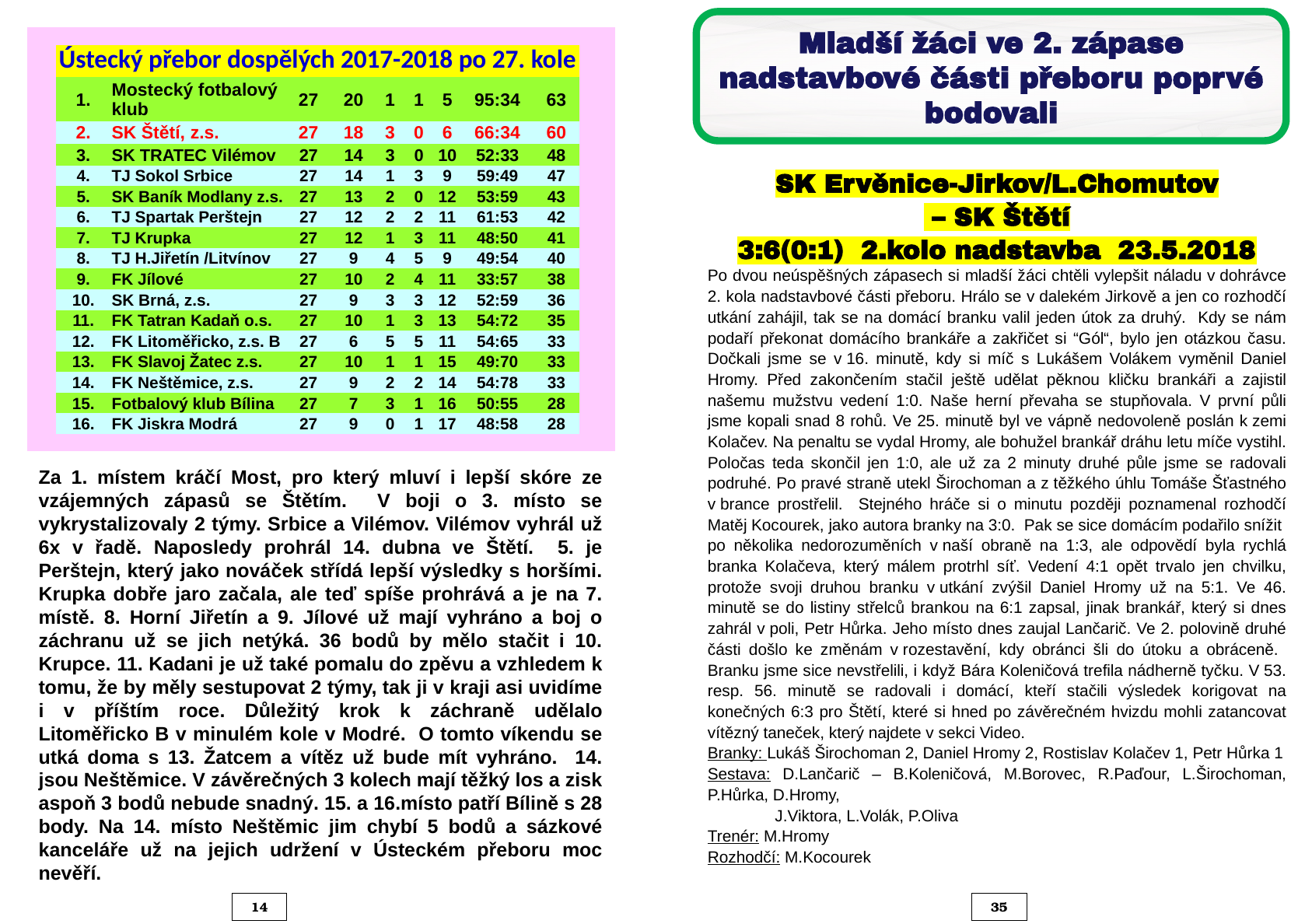

Mladší žáci ve 2. zápase nadstavbové části přeboru poprvé bodovali
|  |  |  |  |  |  |  |  |  |  |  |
| --- | --- | --- | --- | --- | --- | --- | --- | --- | --- | --- |
|  | Ústecký přebor dospělých 2017-2018 po 27. kole |  |  |  |  |  |  |  |  |  |
|  | 1. | Mostecký fotbalový klub | 27 | 20 | 1 | 1 | 5 | 95:34 | 63 |  |
|  | 2. | SK Štětí, z.s. | 27 | 18 | 3 | 0 | 6 | 66:34 | 60 |  |
|  | 3. | SK TRATEC Vilémov | 27 | 14 | 3 | 0 | 10 | 52:33 | 48 |  |
|  | 4. | TJ Sokol Srbice | 27 | 14 | 1 | 3 | 9 | 59:49 | 47 |  |
|  | 5. | SK Baník Modlany z.s. | 27 | 13 | 2 | 0 | 12 | 53:59 | 43 |  |
|  | 6. | TJ Spartak Perštejn | 27 | 12 | 2 | 2 | 11 | 61:53 | 42 |  |
|  | 7. | TJ Krupka | 27 | 12 | 1 | 3 | 11 | 48:50 | 41 |  |
|  | 8. | TJ H.Jiřetín /Litvínov | 27 | 9 | 4 | 5 | 9 | 49:54 | 40 |  |
|  | 9. | FK Jílové | 27 | 10 | 2 | 4 | 11 | 33:57 | 38 |  |
|  | 10. | SK Brná, z.s. | 27 | 9 | 3 | 3 | 12 | 52:59 | 36 |  |
|  | 11. | FK Tatran Kadaň o.s. | 27 | 10 | 1 | 3 | 13 | 54:72 | 35 |  |
|  | 12. | FK Litoměřicko, z.s. B | 27 | 6 | 5 | 5 | 11 | 54:65 | 33 |  |
|  | 13. | FK Slavoj Žatec z.s. | 27 | 10 | 1 | 1 | 15 | 49:70 | 33 |  |
|  | 14. | FK Neštěmice, z.s. | 27 | 9 | 2 | 2 | 14 | 54:78 | 33 |  |
|  | 15. | Fotbalový klub Bílina | 27 | 7 | 3 | 1 | 16 | 50:55 | 28 |  |
|  | 16. | FK Jiskra Modrá | 27 | 9 | 0 | 1 | 17 | 48:58 | 28 |  |
|  |  |  |  |  |  |  |  |  |  |  |
SK Ervěnice-Jirkov/L.Chomutov
 – SK Štětí
3:6(0:1)  2.kolo nadstavba  23.5.2018
Po dvou neúspěšných zápasech si mladší žáci chtěli vylepšit náladu v dohrávce 2. kola nadstavbové části přeboru. Hrálo se v dalekém Jirkově a jen co rozhodčí utkání zahájil, tak se na domácí branku valil jeden útok za druhý.  Kdy se nám podaří překonat domácího brankáře a zakřičet si “Gól“, bylo jen otázkou času. Dočkali jsme se v 16. minutě, kdy si míč s Lukášem Volákem vyměnil Daniel Hromy. Před zakončením stačil ještě udělat pěknou kličku brankáři a zajistil našemu mužstvu vedení 1:0. Naše herní převaha se stupňovala. V první půli jsme kopali snad 8 rohů. Ve 25. minutě byl ve vápně nedovoleně poslán k zemi Kolačev. Na penaltu se vydal Hromy, ale bohužel brankář dráhu letu míče vystihl. Poločas teda skončil jen 1:0, ale už za 2 minuty druhé půle jsme se radovali podruhé. Po pravé straně utekl Širochoman a z těžkého úhlu Tomáše Šťastného v brance prostřelil.  Stejného hráče si o minutu později poznamenal rozhodčí Matěj Kocourek, jako autora branky na 3:0.  Pak se sice domácím podařilo snížit  po několika nedorozuměních v naší obraně na 1:3, ale odpovědí byla rychlá branka Kolačeva, který málem protrhl síť. Vedení 4:1 opět trvalo jen chvilku, protože svoji druhou branku v utkání zvýšil Daniel Hromy už na 5:1. Ve 46. minutě se do listiny střelců brankou na 6:1 zapsal, jinak brankář, který si dnes zahrál v poli, Petr Hůrka. Jeho místo dnes zaujal Lančarič. Ve 2. polovině druhé části došlo ke změnám v rozestavění, kdy obránci šli do útoku a obráceně.  Branku jsme sice nevstřelili, i když Bára Koleničová trefila nádherně tyčku. V 53. resp. 56. minutě se radovali i domácí, kteří stačili výsledek korigovat na konečných 6:3 pro Štětí, které si hned po závěrečném hvizdu mohli zatancovat vítězný taneček, který najdete v sekci Video.
Branky: Lukáš Širochoman 2, Daniel Hromy 2, Rostislav Kolačev 1, Petr Hůrka 1
Sestava: D.Lančarič – B.Koleničová, M.Borovec, R.Paďour, L.Širochoman, P.Hůrka, D.Hromy,
               J.Viktora, L.Volák, P.Oliva
Trenér: M.Hromy
Rozhodčí: M.Kocourek
Za 1. místem kráčí Most, pro který mluví i lepší skóre ze vzájemných zápasů se Štětím.  V boji o 3. místo se vykrystalizovaly 2 týmy. Srbice a Vilémov. Vilémov vyhrál už 6x v řadě. Naposledy prohrál 14. dubna ve Štětí.  5. je Perštejn, který jako nováček střídá lepší výsledky s horšími. Krupka dobře jaro začala, ale teď spíše prohrává a je na 7. místě. 8. Horní Jiřetín a 9. Jílové už mají vyhráno a boj o záchranu už se jich netýká. 36 bodů by mělo stačit i 10. Krupce. 11. Kadani je už také pomalu do zpěvu a vzhledem k tomu, že by měly sestupovat 2 týmy, tak ji v kraji asi uvidíme i v příštím roce. Důležitý krok k záchraně udělalo Litoměřicko B v minulém kole v Modré.  O tomto víkendu se utká doma s 13. Žatcem a vítěz už bude mít vyhráno.  14. jsou Neštěmice. V závěrečných 3 kolech mají těžký los a zisk aspoň 3 bodů nebude snadný. 15. a 16.místo patří Bílině s 28 body. Na 14. místo Neštěmic jim chybí 5 bodů a sázkové kanceláře už na jejich udržení v Ústeckém přeboru moc nevěří.
14
35